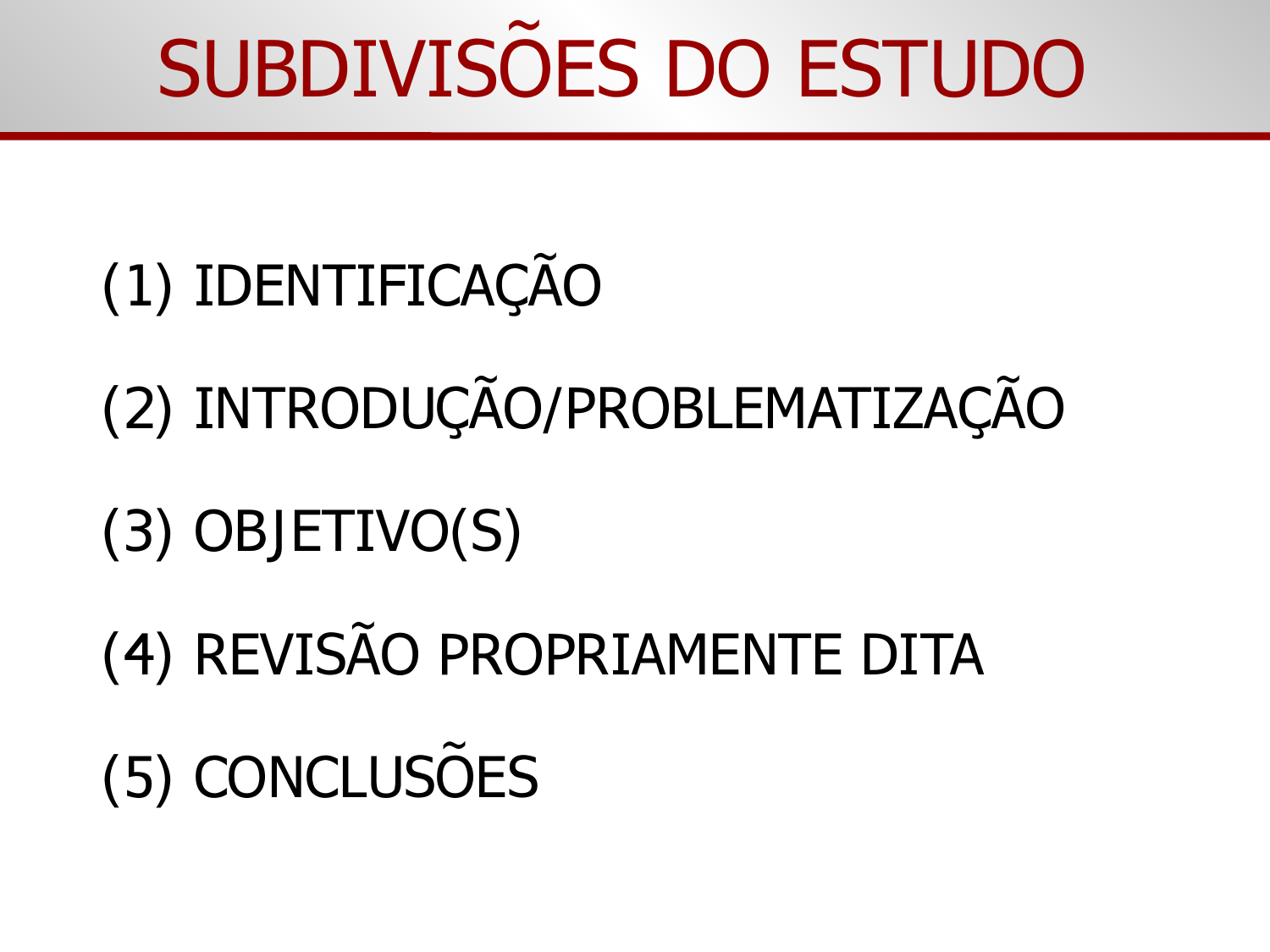

SUBDIVISÕES DO ESTUDO

(1) IDENTIFICAÇÃO
(2) INTRODUÇÃO/PROBLEMATIZAÇÃO
(3) OBJETIVO(S)
(4) REVISÃO PROPRIAMENTE DITA
(5) CONCLUSÕES